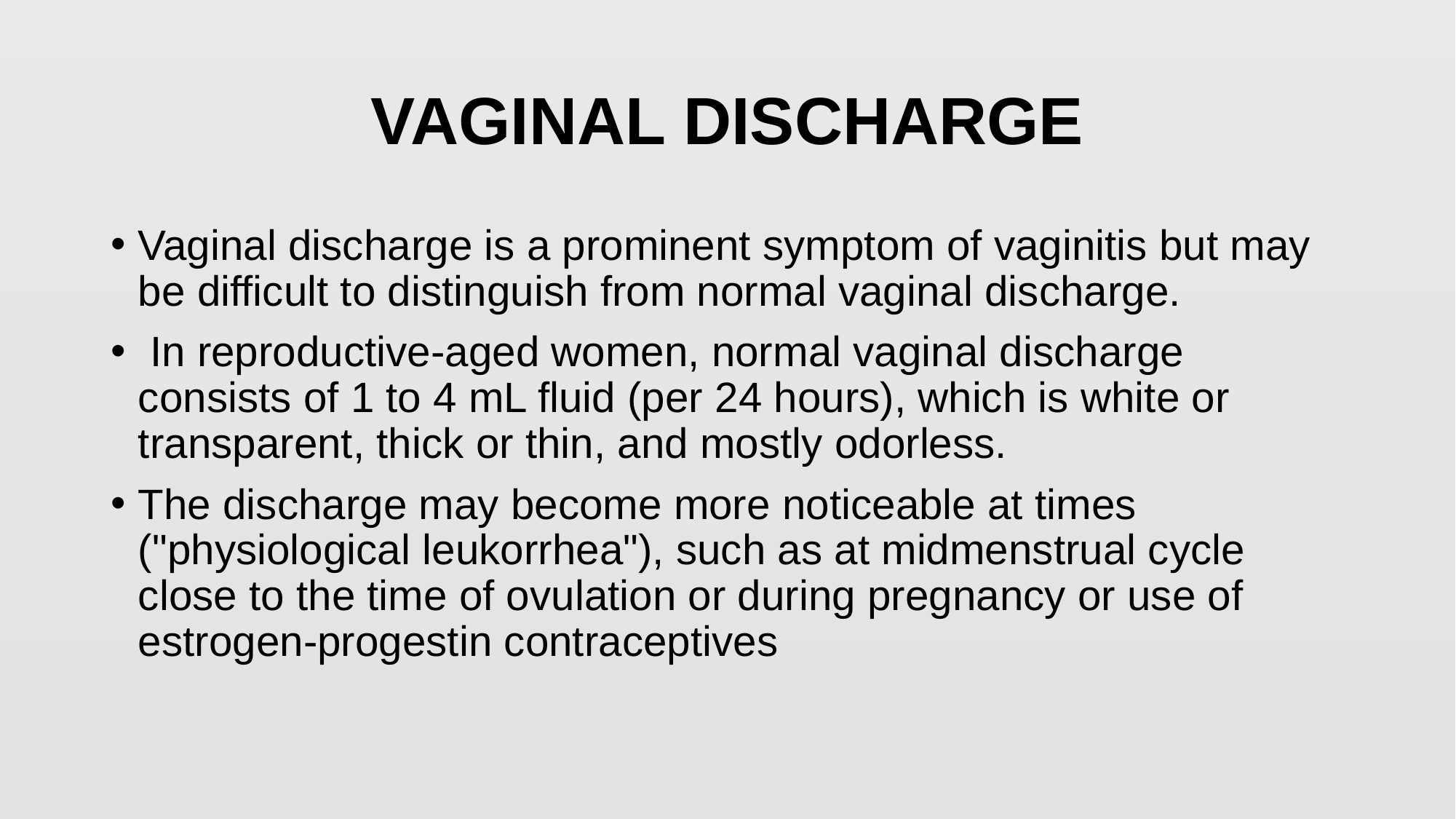

# VAGINAL DISCHARGE
Vaginal discharge is a prominent symptom of vaginitis but may be difficult to distinguish from normal vaginal discharge.
 In reproductive-aged women, normal vaginal discharge consists of 1 to 4 mL fluid (per 24 hours), which is white or transparent, thick or thin, and mostly odorless.
The discharge may become more noticeable at times ("physiological leukorrhea"), such as at midmenstrual cycle close to the time of ovulation or during pregnancy or use of estrogen-progestin contraceptives